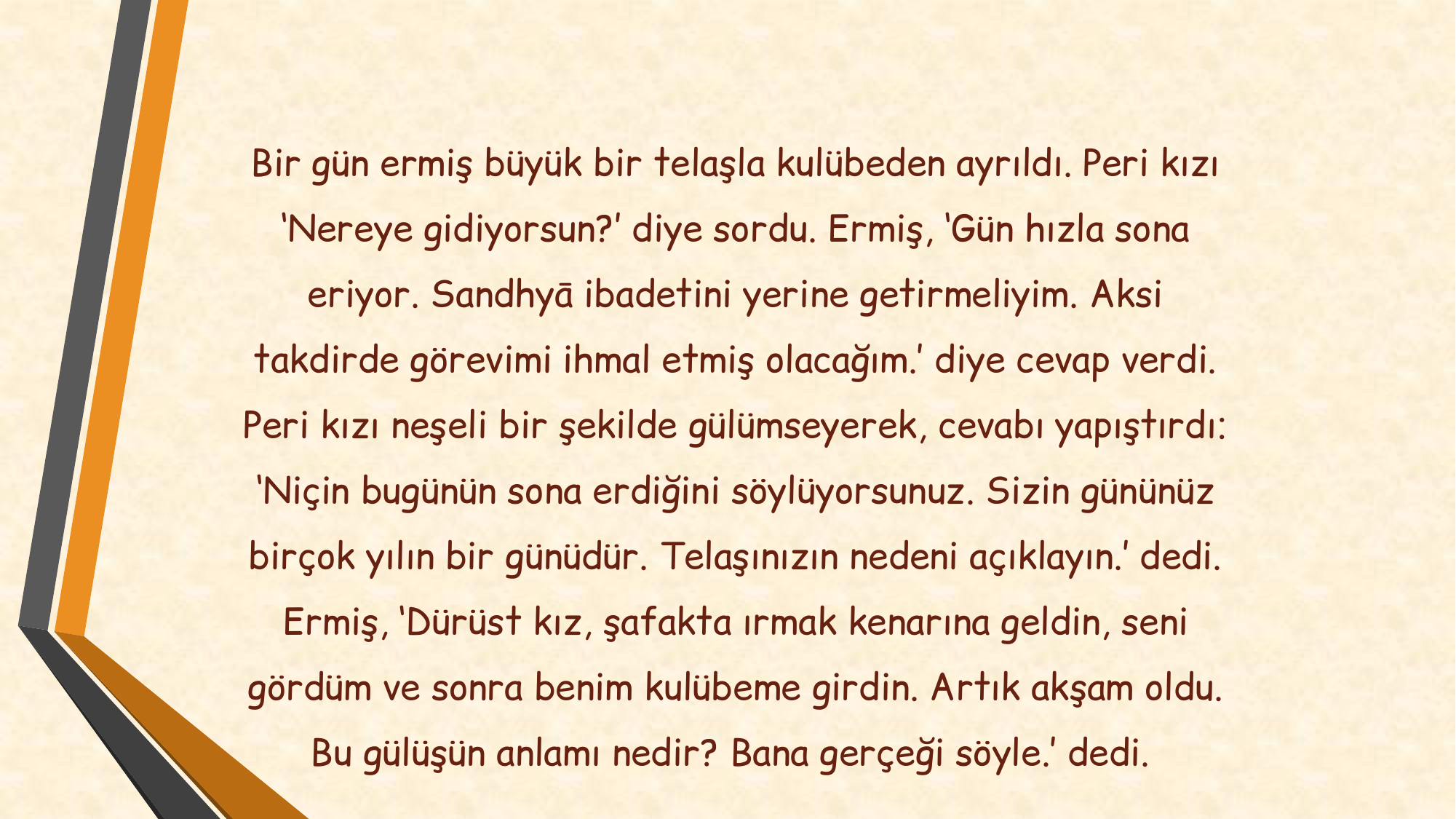

Bir gün ermiş büyük bir telaşla kulübeden ayrıldı. Peri kızı ‘Nereye gidiyorsun?’ diye sordu. Ermiş, ‘Gün hızla sona eriyor. Sandhyā ibadetini yerine getirmeliyim. Aksi takdirde görevimi ihmal etmiş olacağım.’ diye cevap verdi. Peri kızı neşeli bir şekilde gülümseyerek, cevabı yapıştırdı: ‘Niçin bugünün sona erdiğini söylüyorsunuz. Sizin gününüz birçok yılın bir günüdür. Telaşınızın nedeni açıklayın.’ dedi. Ermiş, ‘Dürüst kız, şafakta ırmak kenarına geldin, seni gördüm ve sonra benim kulübeme girdin. Artık akşam oldu. Bu gülüşün anlamı nedir? Bana gerçeği söyle.’ dedi.